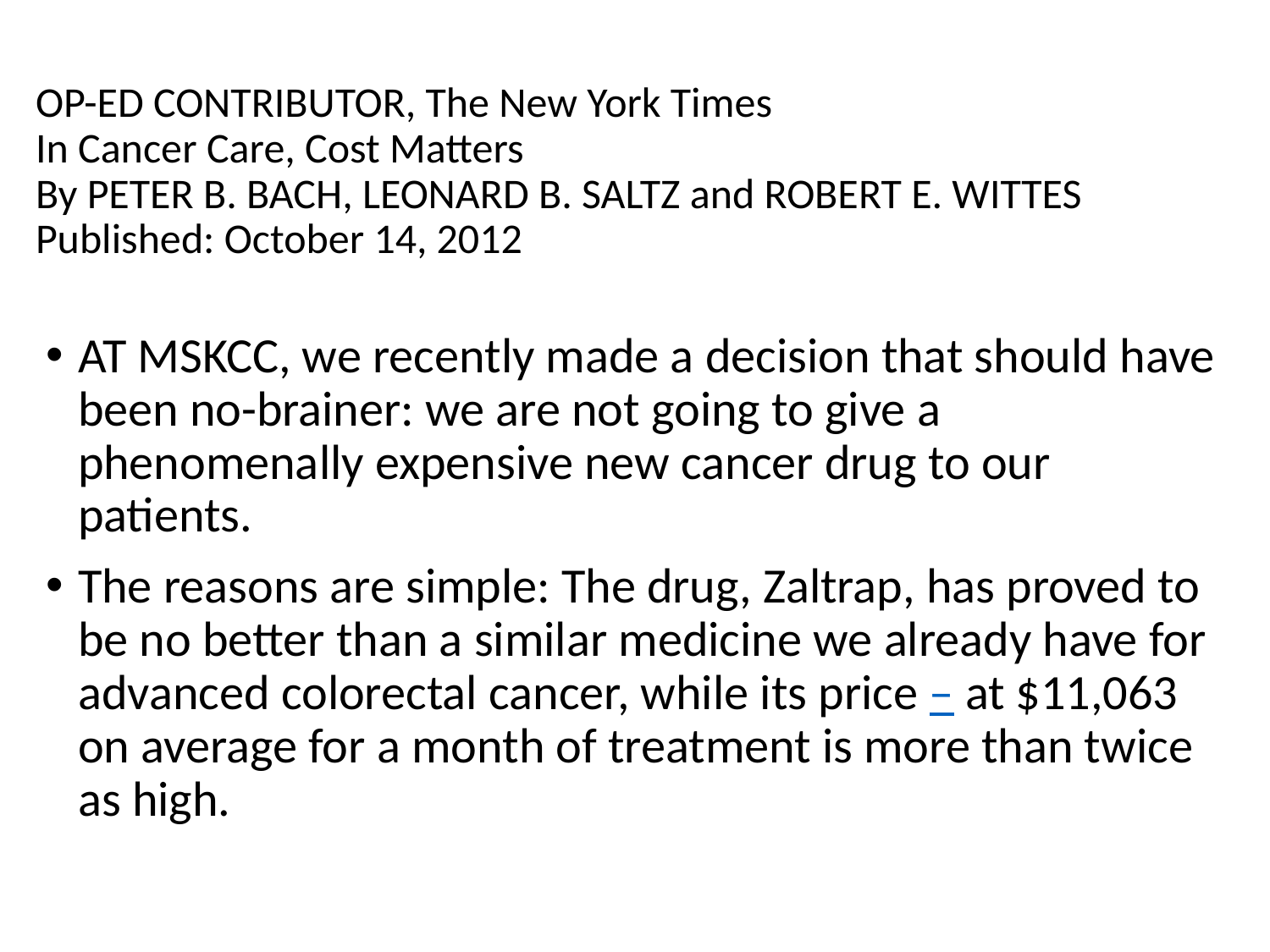

# OP-ED CONTRIBUTOR, The New York Times In Cancer Care, Cost Matters By PETER B. BACH, LEONARD B. SALTZ and ROBERT E. WITTES Published: October 14, 2012
AT MSKCC, we recently made a decision that should have been no-brainer: we are not going to give a phenomenally expensive new cancer drug to our patients.
The reasons are simple: The drug, Zaltrap, has proved to be no better than a similar medicine we already have for advanced colorectal cancer, while its price – at $11,063 on average for a month of treatment is more than twice as high.